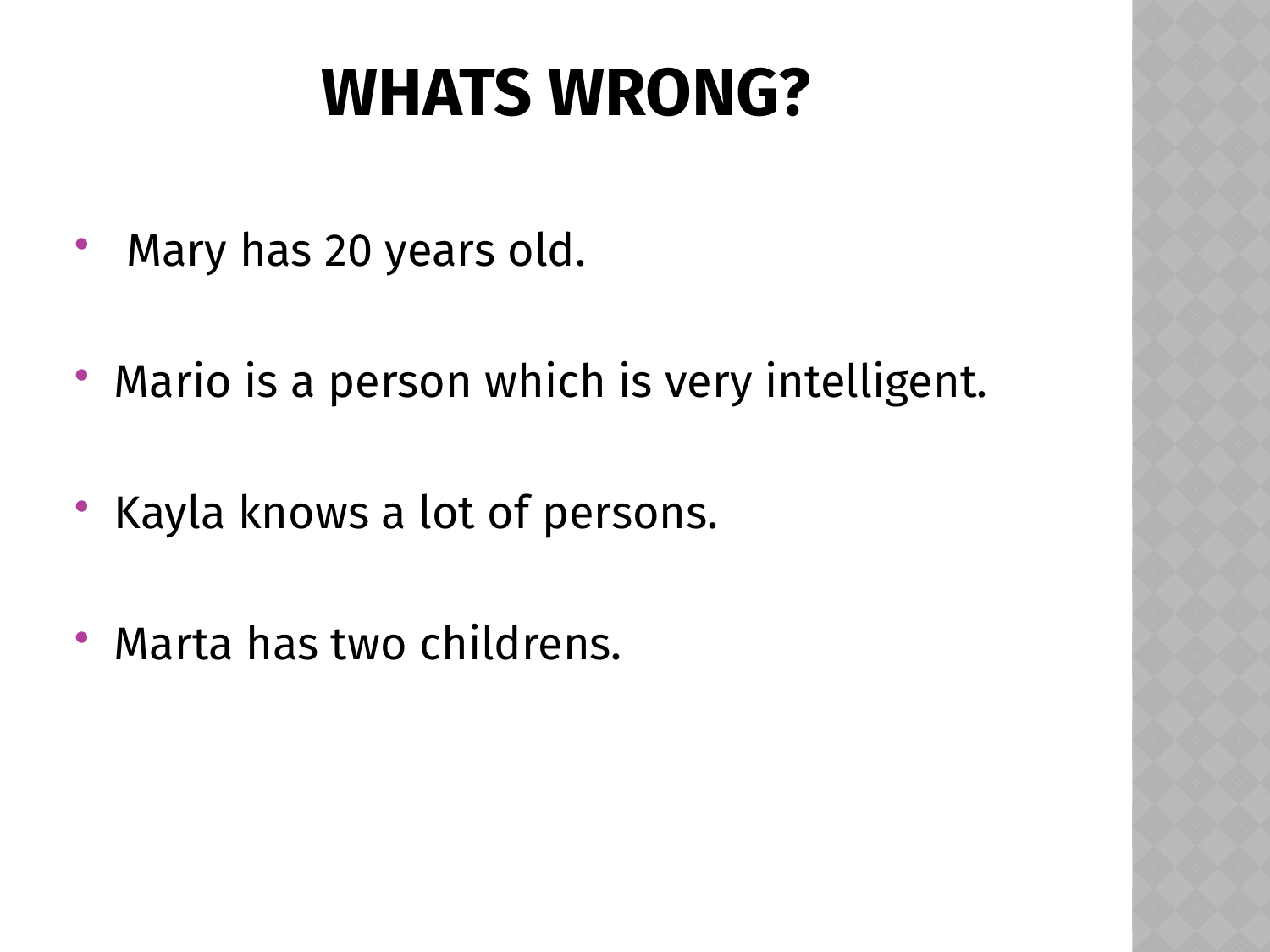

# Whats wrong?

 Mary has 20 years old.

Mario is a person which is very intelligent.

Kayla knows a lot of persons.

Marta has two childrens.